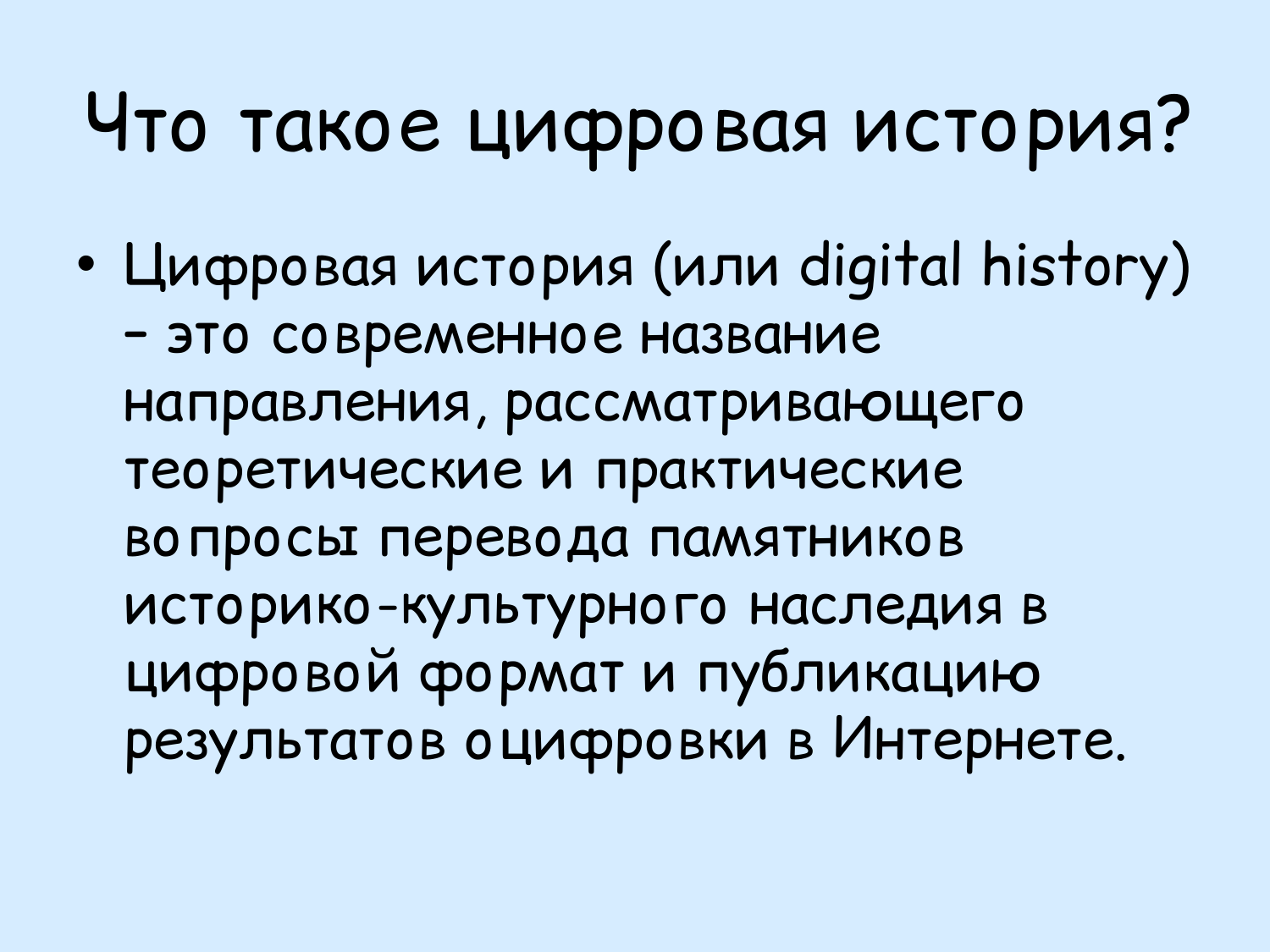

# Что такое цифровая история?
Цифровая история (или digital history) – это современное название направления, рассматривающего теоретические и практические вопросы перевода памятников историко-культурного наследия в цифровой формат и публикацию результатов оцифровки в Интернете.